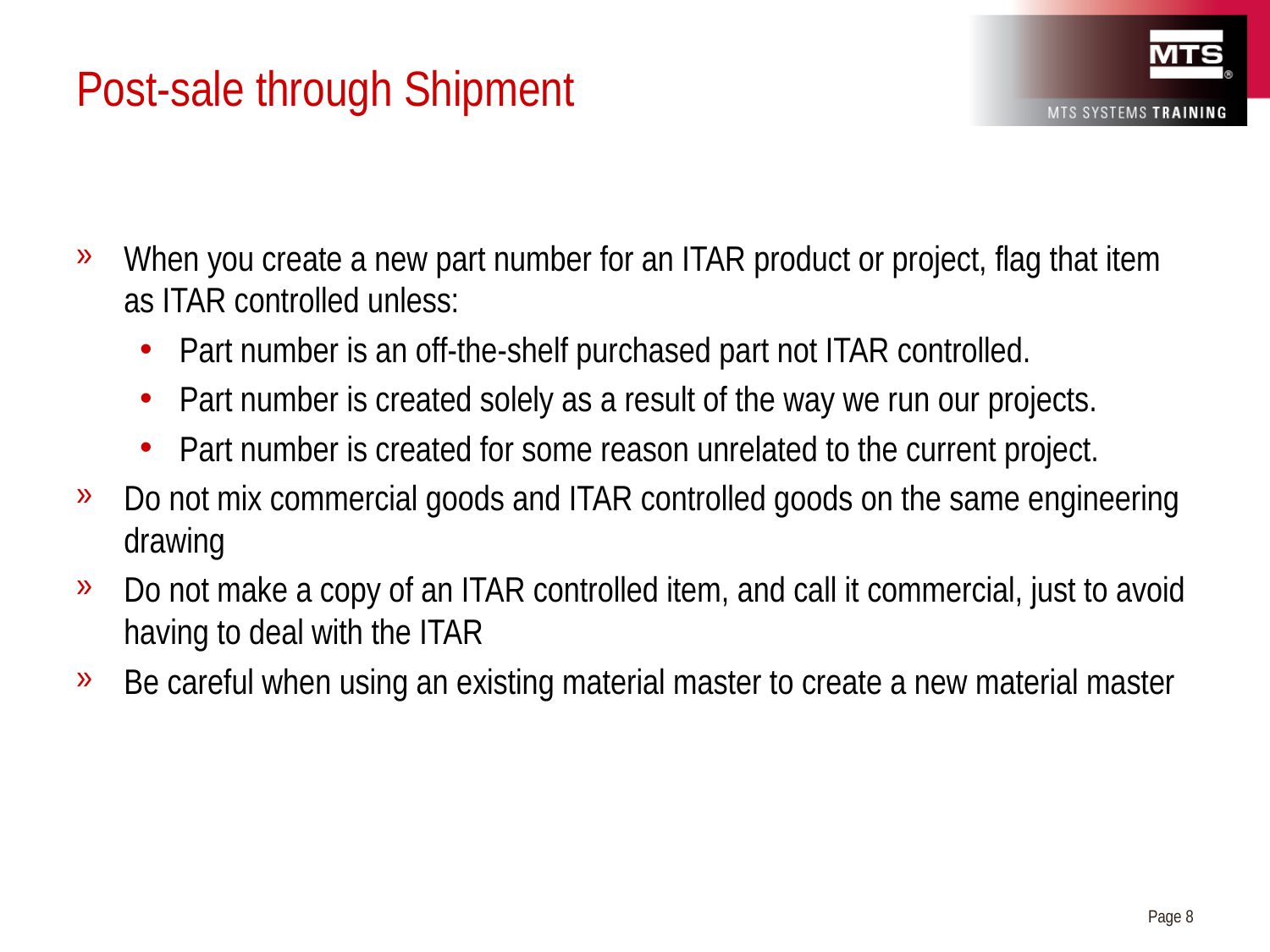

# Post-sale through Shipment

When you create a new part number for an ITAR product or project, flag that item as ITAR controlled unless:
Part number is an off-the-shelf purchased part not ITAR controlled.
Part number is created solely as a result of the way we run our projects.
Part number is created for some reason unrelated to the current project.
Do not mix commercial goods and ITAR controlled goods on the same engineering drawing
Do not make a copy of an ITAR controlled item, and call it commercial, just to avoid having to deal with the ITAR
Be careful when using an existing material master to create a new material master

Page 8